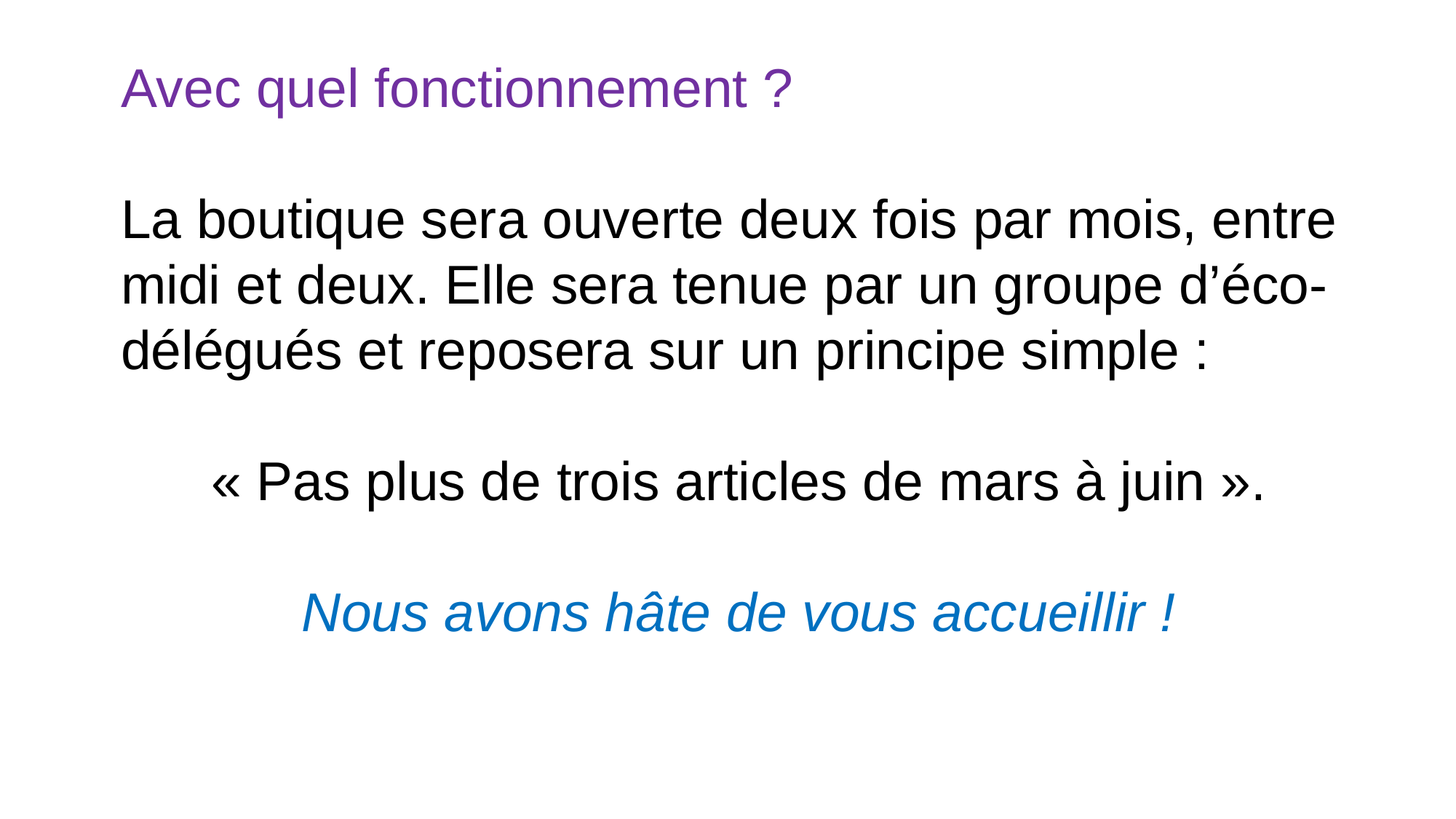

Avec quel fonctionnement ?

La boutique sera ouverte deux fois par mois, entre midi et deux. Elle sera tenue par un groupe d’éco-délégués et reposera sur un principe simple :

« Pas plus de trois articles de mars à juin ».

Nous avons hâte de vous accueillir !